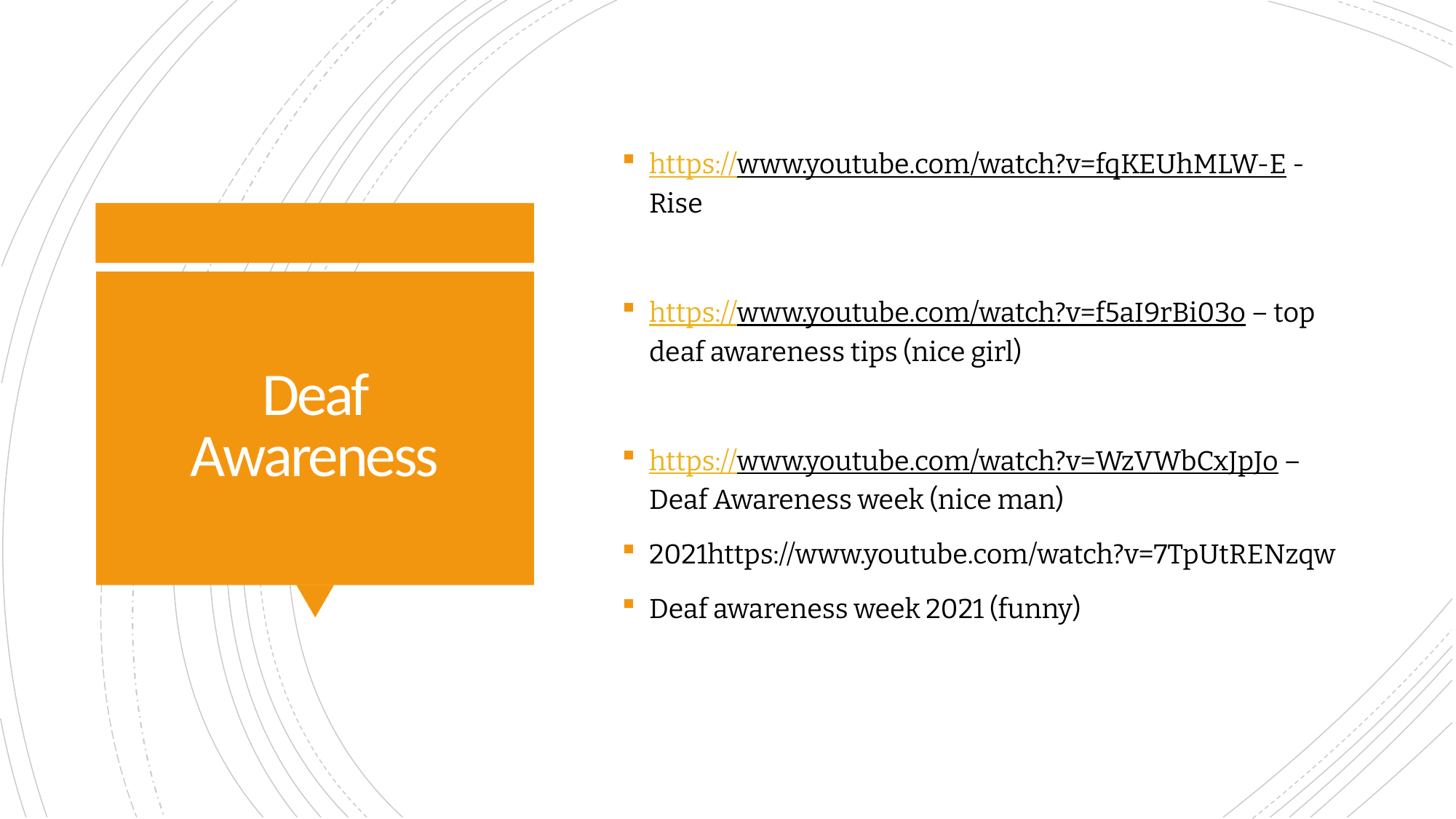

https://www.youtube.com/watch?v=fqKEUhMLW-E - Rise

https://www.youtube.com/watch?v=f5aI9rBi03o – top deaf awareness tips (nice girl)

https://www.youtube.com/watch?v=WzVWbCxJpJo – Deaf Awareness week (nice man)
2021https://www.youtube.com/watch?v=7TpUtRENzqw
Deaf awareness week 2021 (funny)

# Deaf Awareness